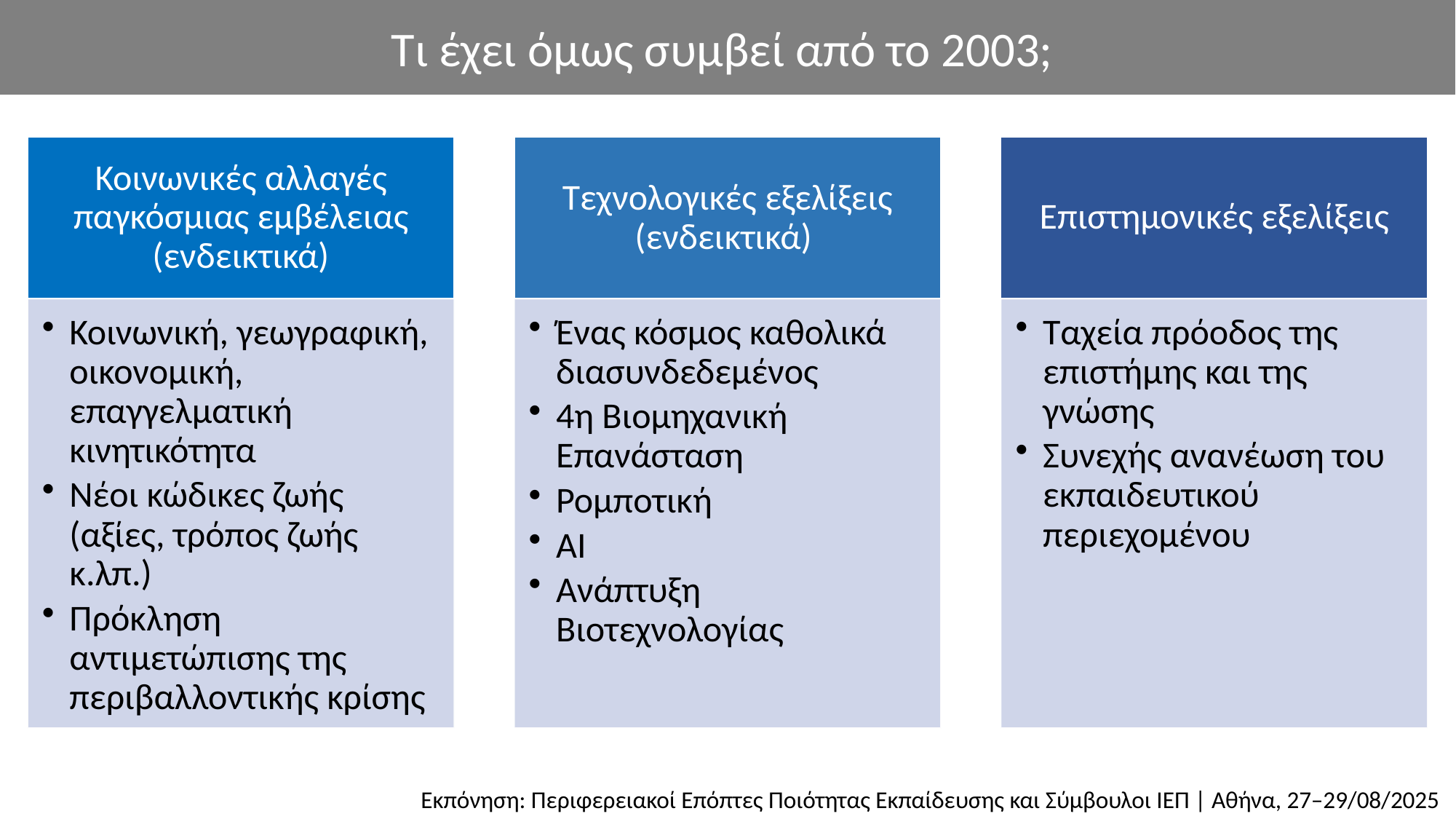

Τι έχει όμως συμβεί από το 2003;
Κοινωνικές αλλαγές παγκόσμιας εμβέλειας (ενδεικτικά)
Τεχνολογικές εξελίξεις (ενδεικτικά)
Επιστημονικές εξελίξεις
Κοινωνική, γεωγραφική, οικονομική,  επαγγελματική κινητικότητα
Νέοι κώδικες ζωής (αξίες, τρόπος ζωής κ.λπ.)
Πρόκληση αντιμετώπισης της  περιβαλλοντικής κρίσης
Ένας κόσμος καθολικά διασυνδεδεμένος
4η Βιομηχανική Επανάσταση
Ρομποτική
AI
Ανάπτυξη Βιοτεχνολογίας
Ταχεία πρόοδος της επιστήμης και της γνώσης
Συνεχής ανανέωση του εκπαιδευτικού περιεχομένου
Εκπόνηση: Περιφερειακοί Επόπτες Ποιότητας Εκπαίδευσης και Σύμβουλοι ΙΕΠ | Αθήνα, 27–29/08/2025